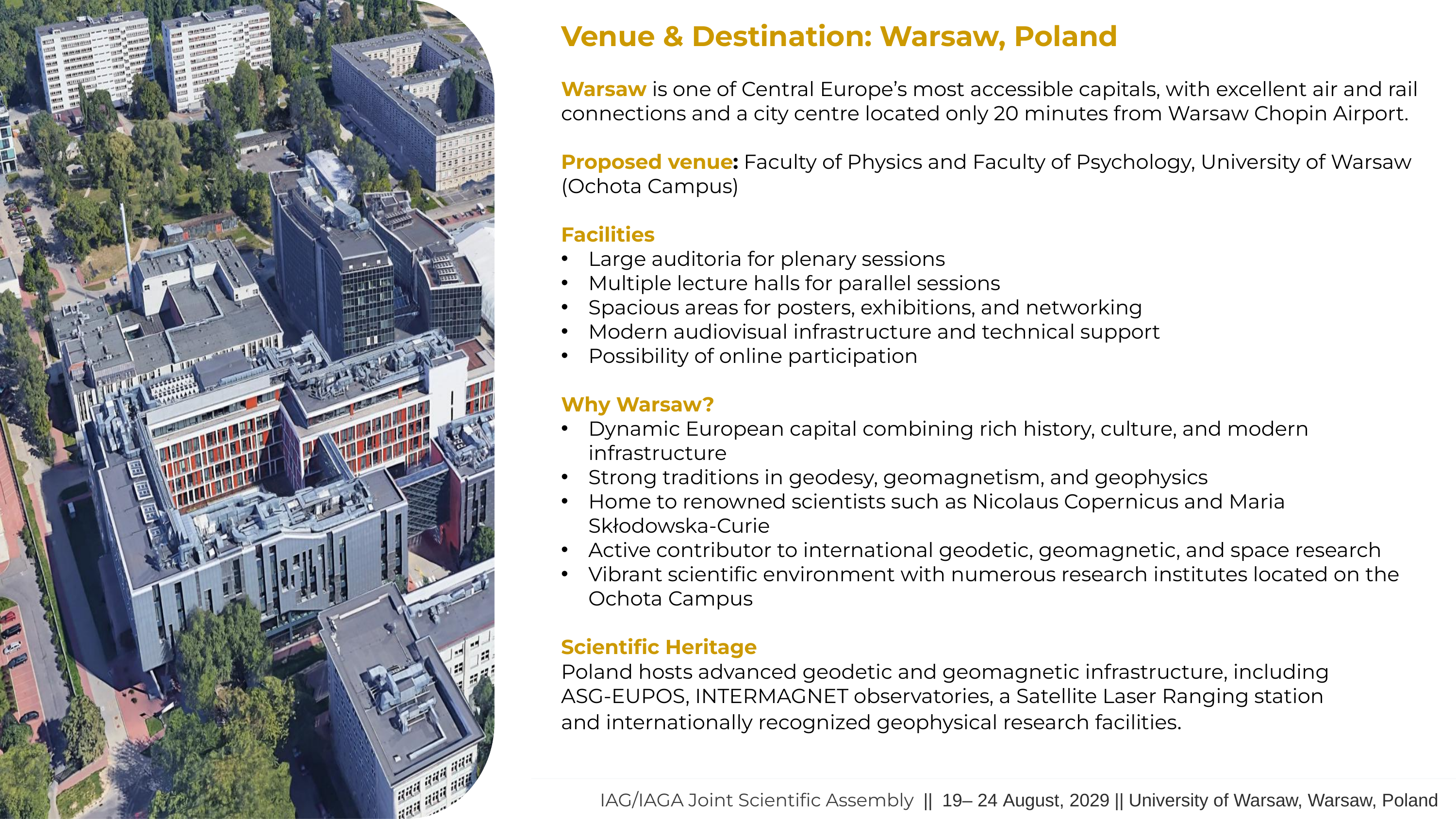

Venue & Destination: Warsaw, Poland

Warsaw is one of Central Europe’s most accessible capitals, with excellent air and rail connections and a city centre located only 20 minutes from Warsaw Chopin Airport.

Proposed venue: Faculty of Physics and Faculty of Psychology, University of Warsaw (Ochota Campus)

Facilities
Large auditoria for plenary sessions
Multiple lecture halls for parallel sessions
Spacious areas for posters, exhibitions, and networking
Modern audiovisual infrastructure and technical support
Possibility of online participation

Why Warsaw?
Dynamic European capital combining rich history, culture, and modern infrastructure
Strong traditions in geodesy, geomagnetism, and geophysics
Home to renowned scientists such as Nicolaus Copernicus and Maria
Skłodowska-Curie
Active contributor to international geodetic, geomagnetic, and space research
Vibrant scientific environment with numerous research institutes located on the Ochota Campus

Scientific Heritage
Poland hosts advanced geodetic and geomagnetic infrastructure, including
ASG-EUPOS, INTERMAGNET observatories, a Satellite Laser Ranging station
and internationally recognized geophysical research facilities.